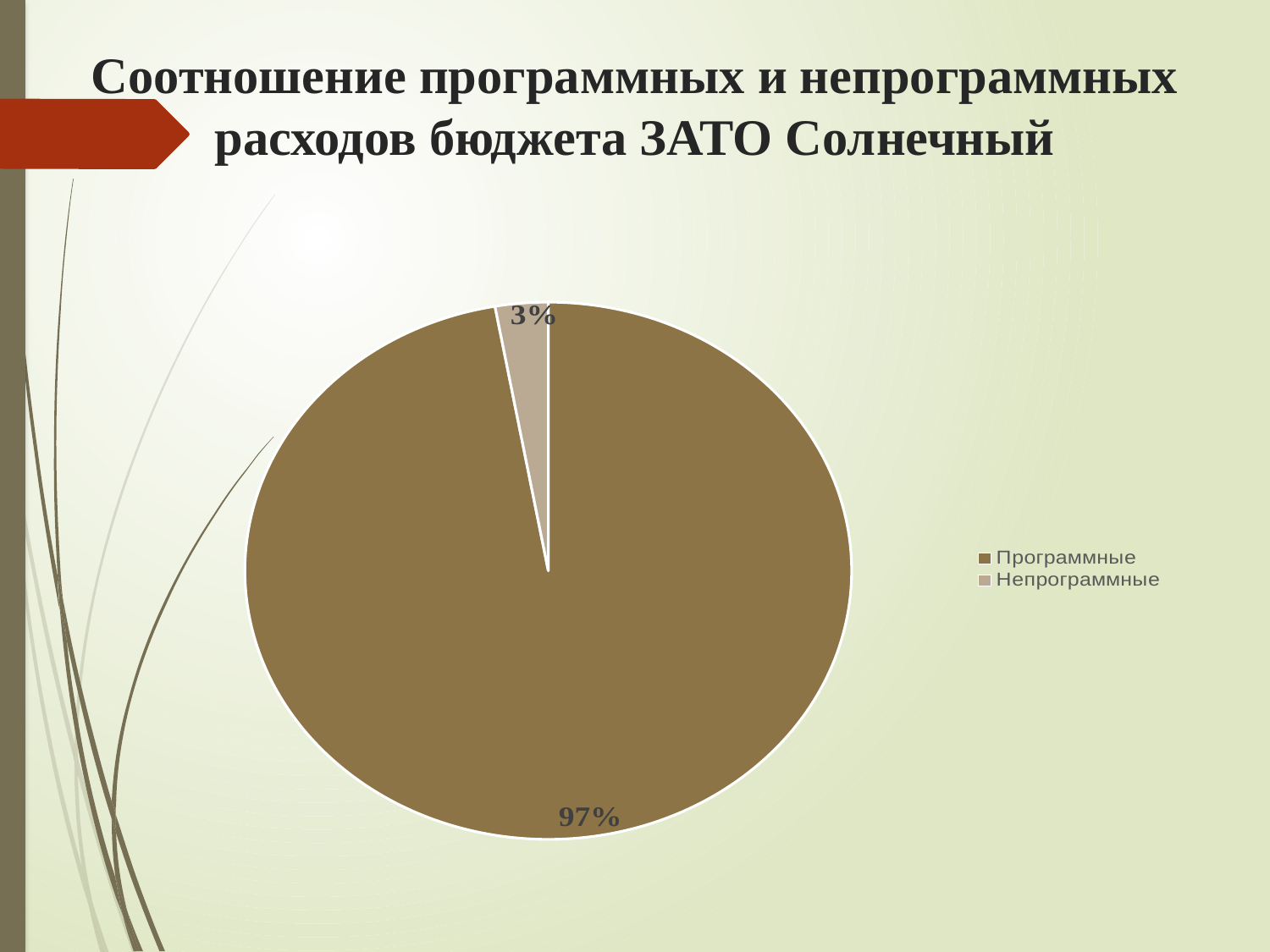

# Соотношение программных и непрограммных расходов бюджета ЗАТО Солнечный

### Chart

| Category | Столбец1 |
|---|---|
| Программные | 98491870.0 |
| Непрограммные | 2848278.0 |